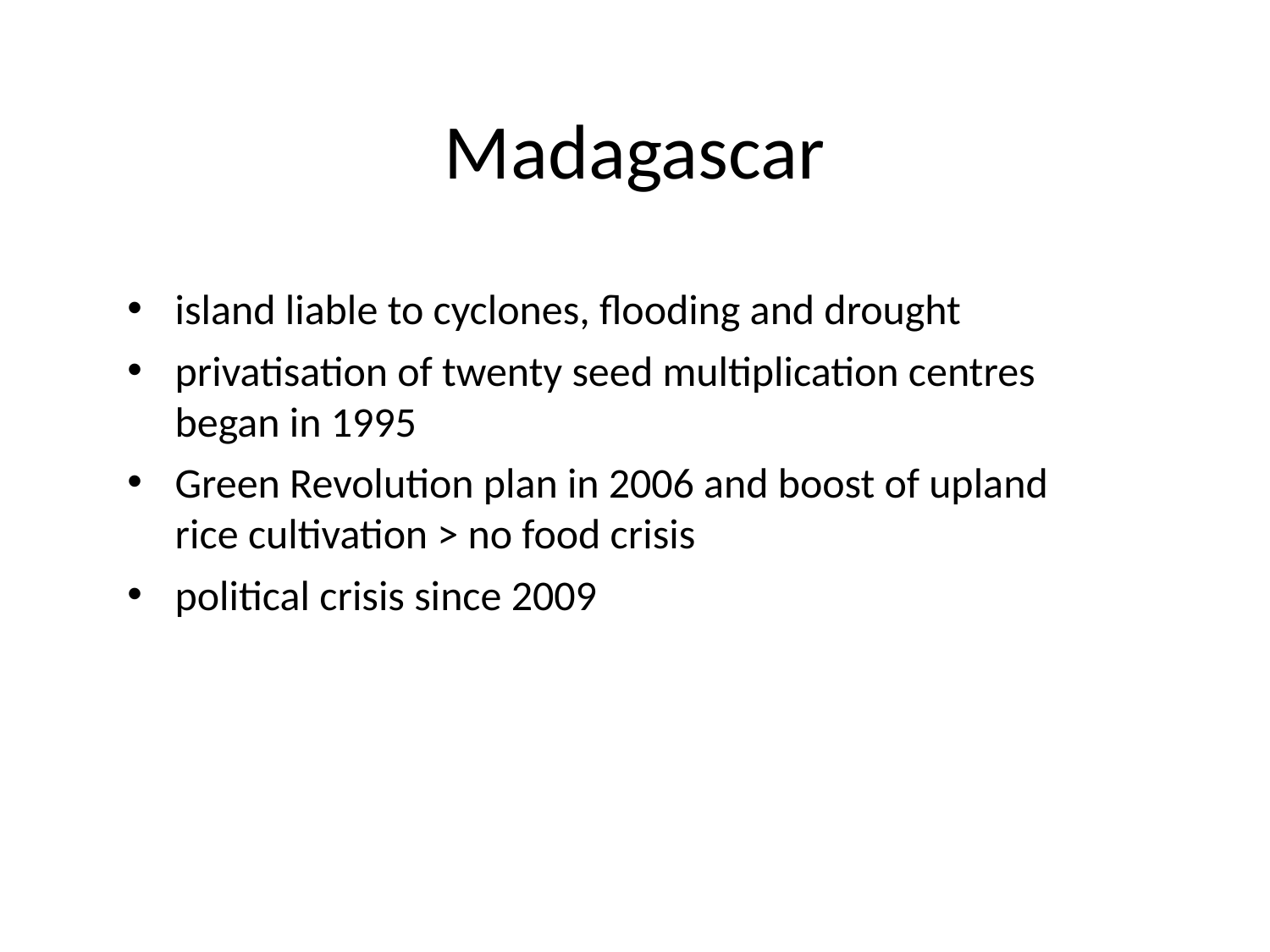

# Madagascar
island liable to cyclones, flooding and drought
privatisation of twenty seed multiplication centres began in 1995
Green Revolution plan in 2006 and boost of upland rice cultivation > no food crisis
political crisis since 2009